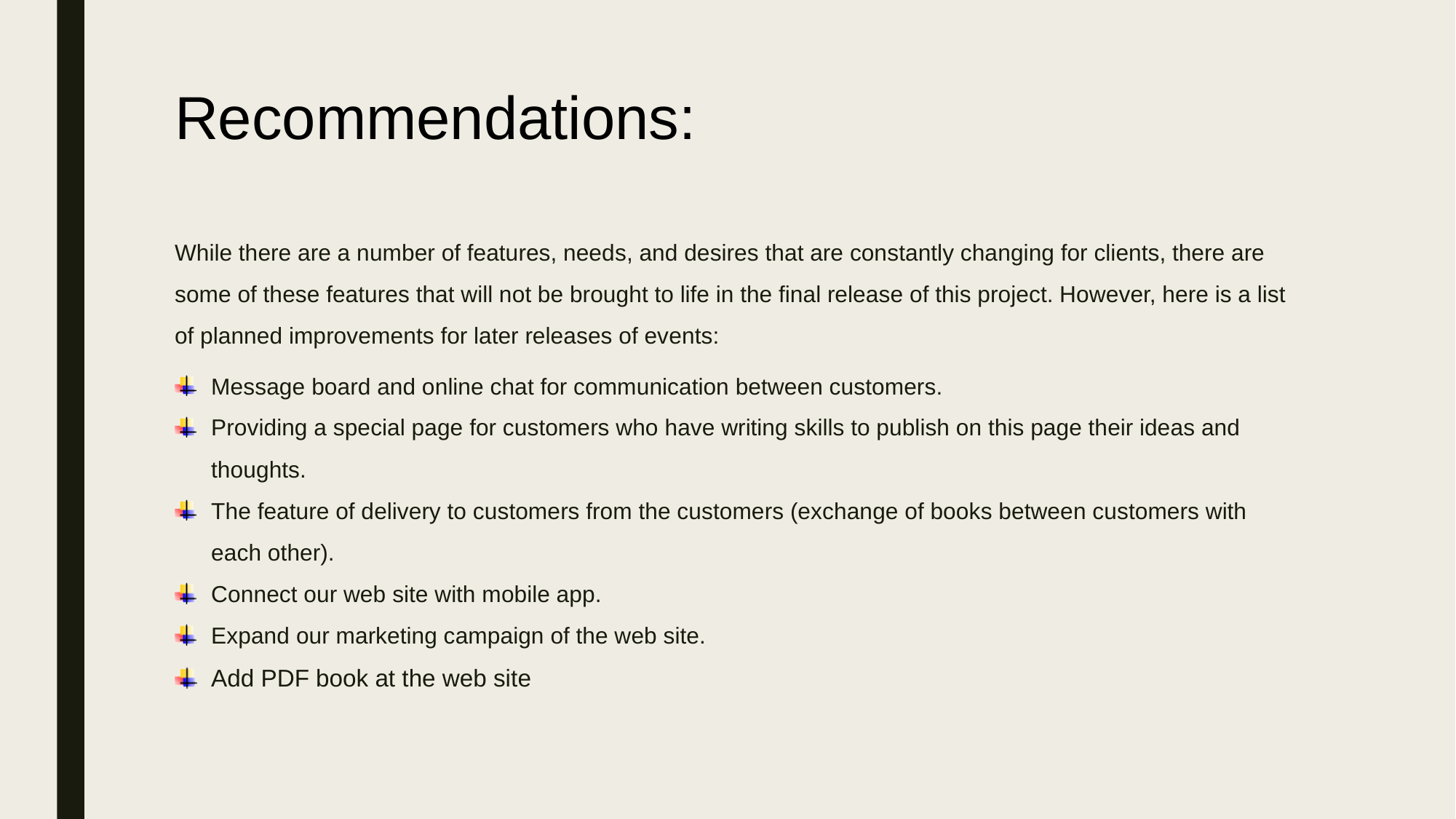

# Recommendations:
While there are a number of features, needs, and desires that are constantly changing for clients, there are some of these features that will not be brought to life in the final release of this project. However, here is a list of planned improvements for later releases of events:
Message board and online chat for communication between customers.
Providing a special page for customers who have writing skills to publish on this page their ideas and thoughts.
The feature of delivery to customers from the customers (exchange of books between customers with each other).
Connect our web site with mobile app.
Expand our marketing campaign of the web site.
Add PDF book at the web site